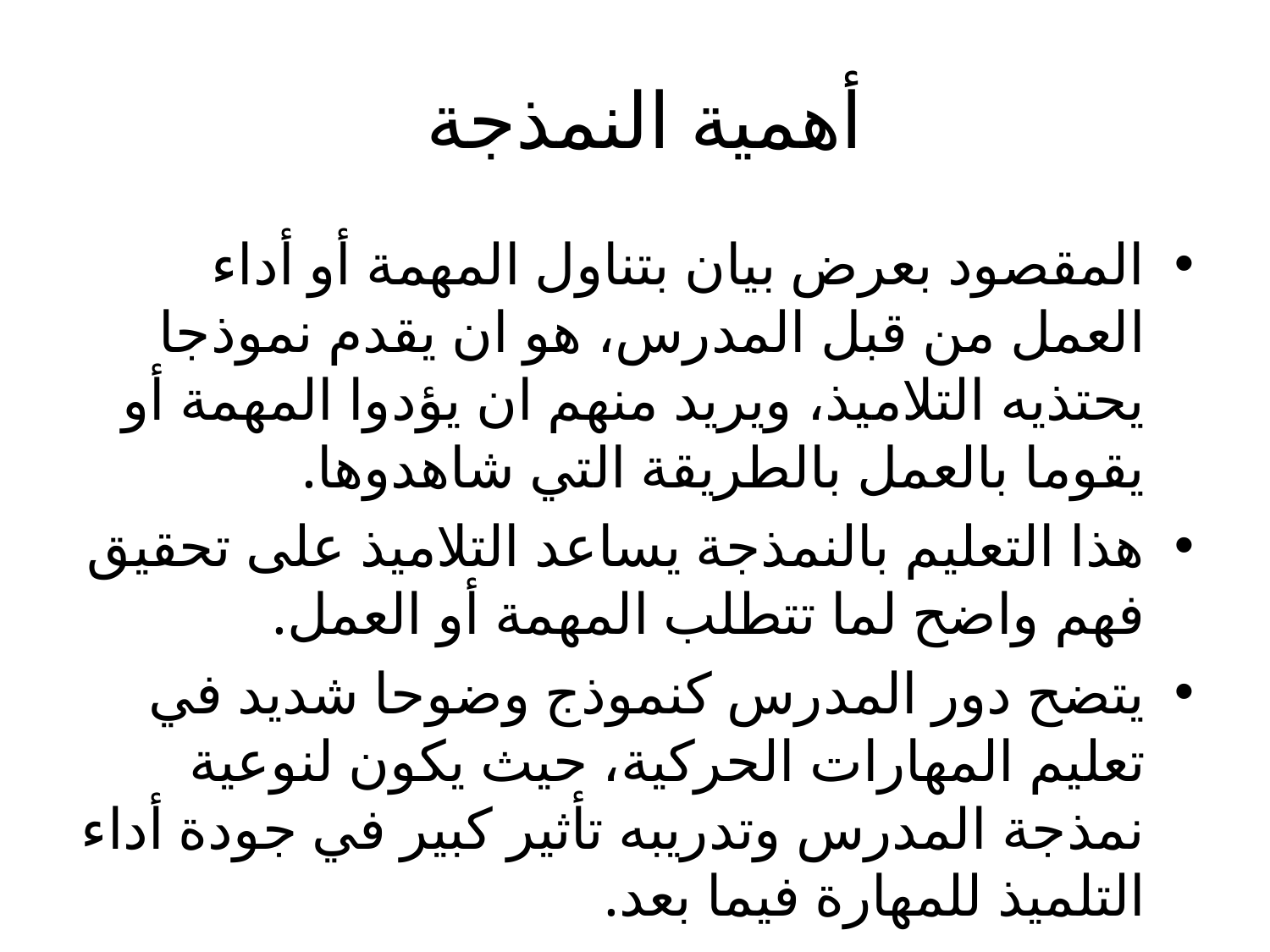

# أهمية النمذجة
المقصود بعرض بيان بتناول المهمة أو أداء العمل من قبل المدرس، هو ان يقدم نموذجا يحتذيه التلاميذ، ويريد منهم ان يؤدوا المهمة أو يقوما بالعمل بالطريقة التي شاهدوها.
هذا التعليم بالنمذجة يساعد التلاميذ على تحقيق فهم واضح لما تتطلب المهمة أو العمل.
يتضح دور المدرس كنموذج وضوحا شديد في تعليم المهارات الحركية، حيث يكون لنوعية نمذجة المدرس وتدريبه تأثير كبير في جودة أداء التلميذ للمهارة فيما بعد.